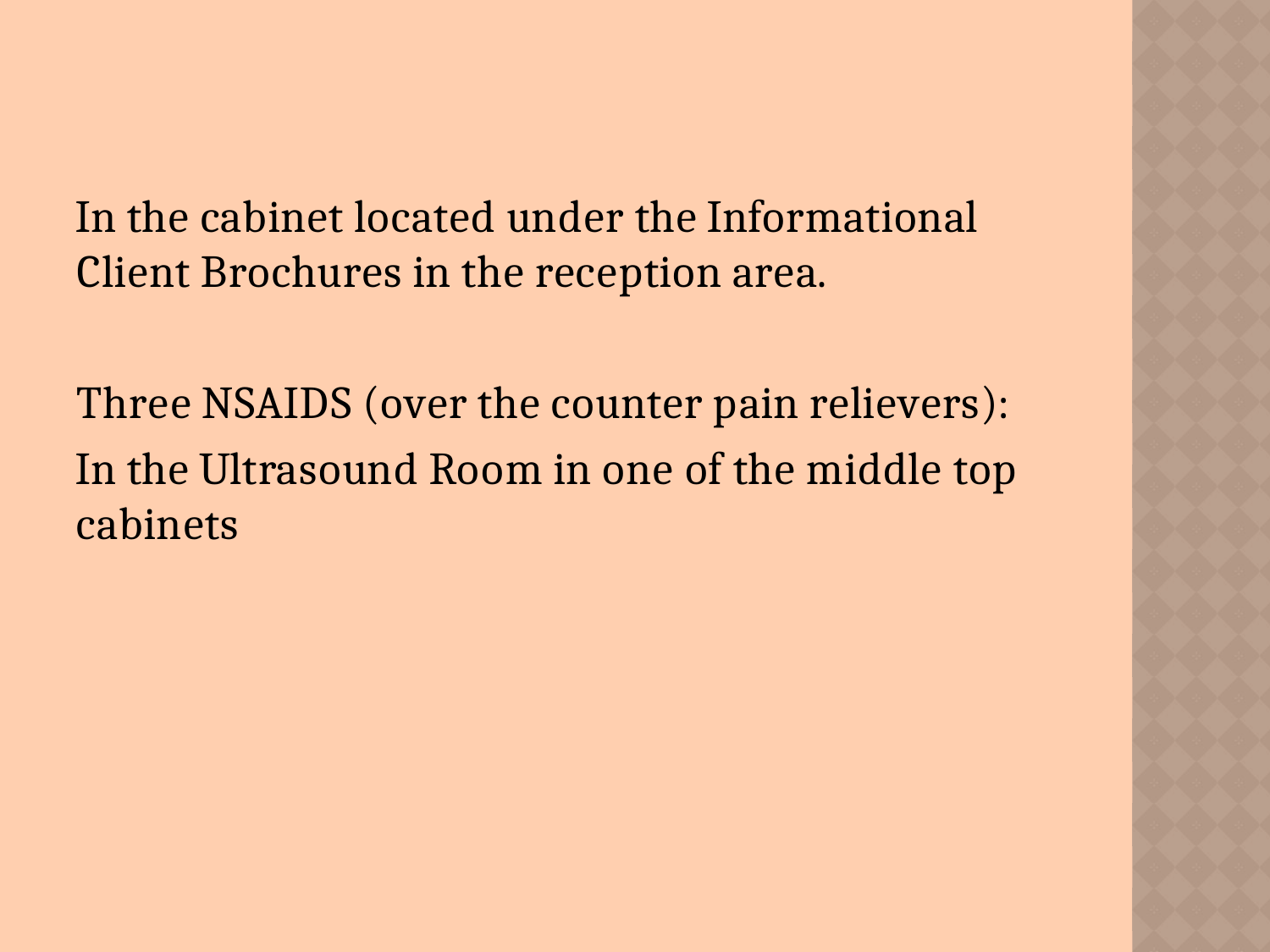

In the cabinet located under the Informational Client Brochures in the reception area.

Three NSAIDS (over the counter pain relievers):
In the Ultrasound Room in one of the middle top cabinets